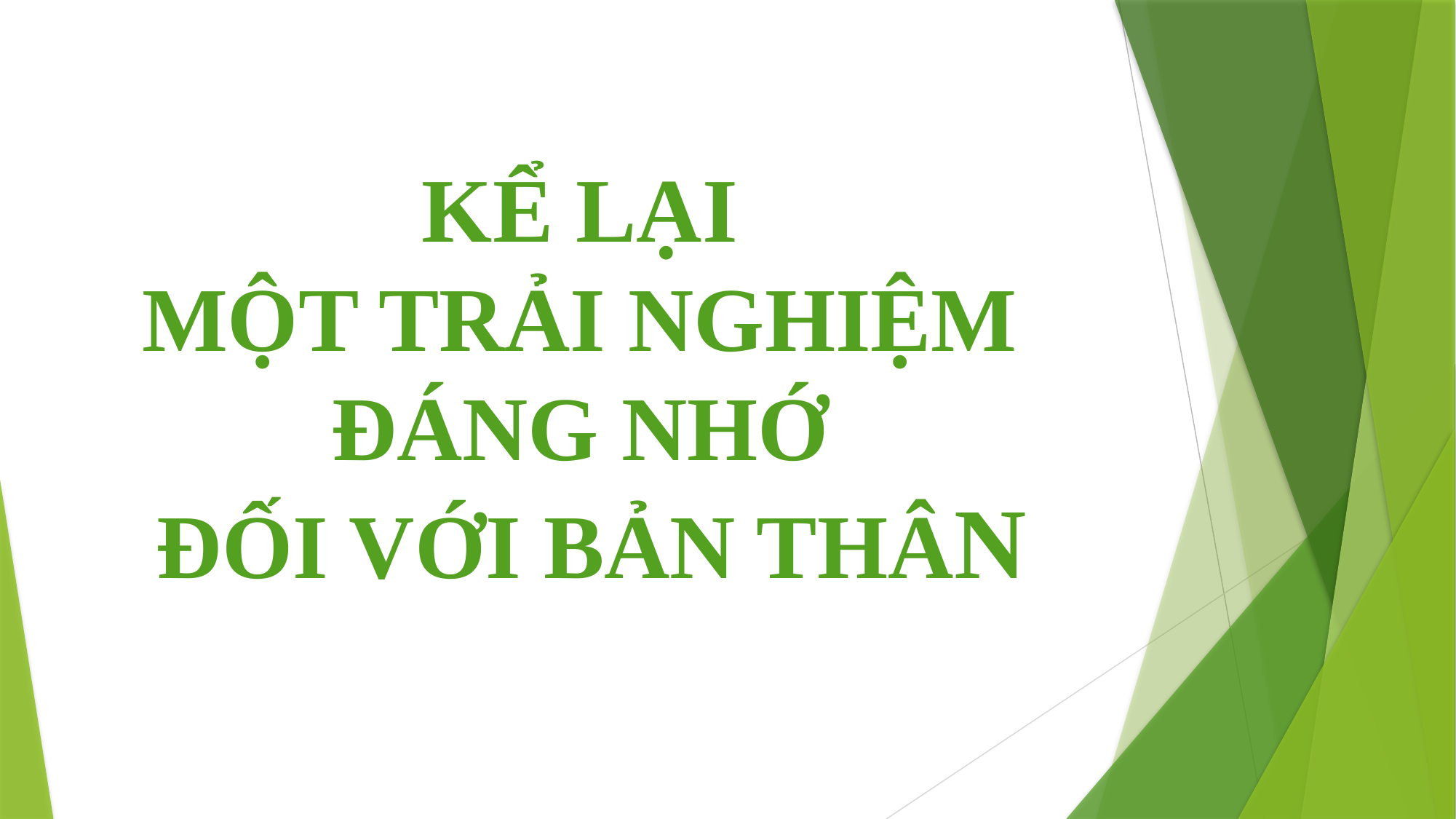

KỂ LẠI
MỘT TRẢI NGHIỆM
ĐÁNG NHỚ
ĐỐI VỚI BẢN THÂN